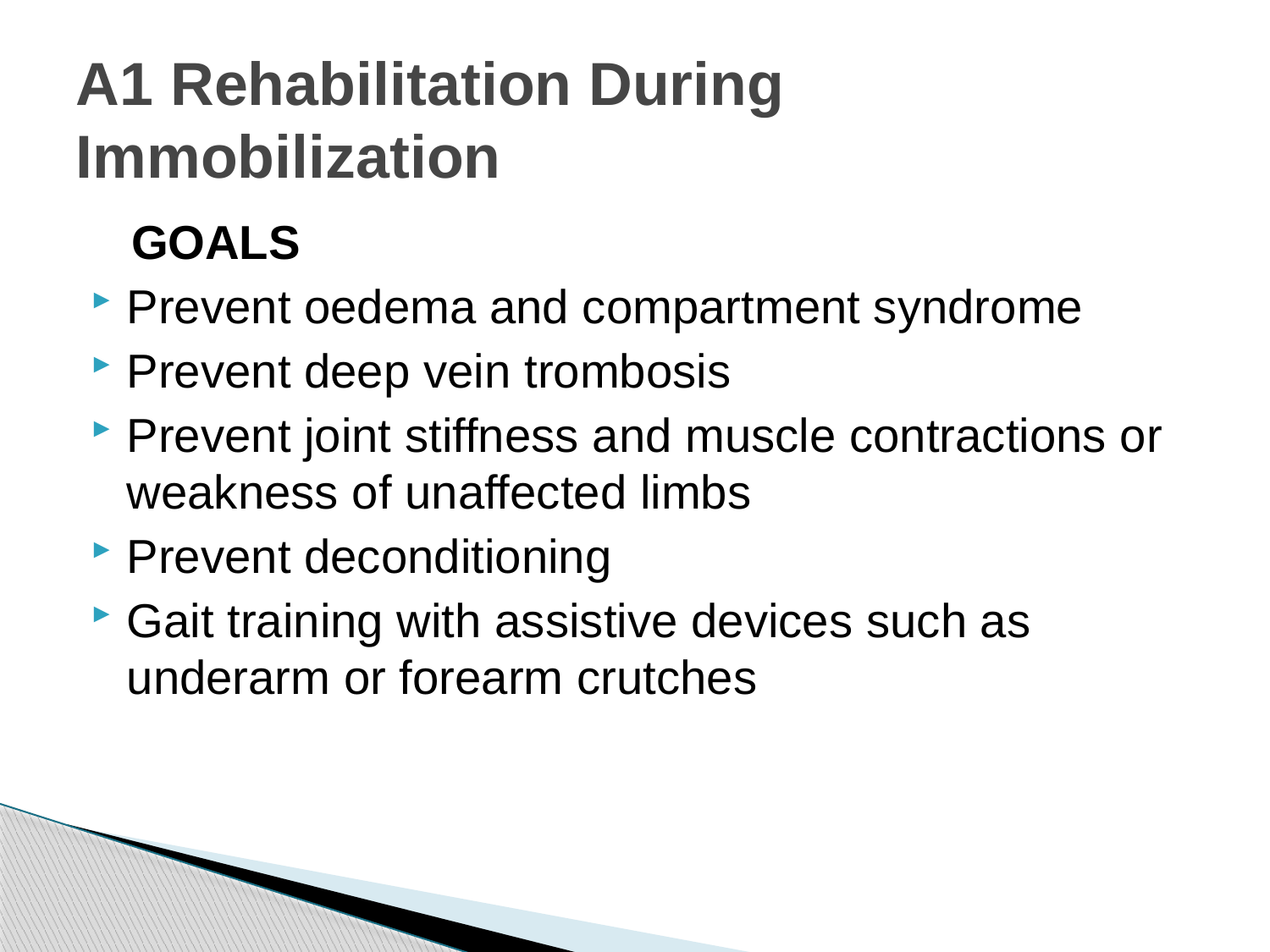

# A1 Rehabilitation During Immobilization
   GOALS
Prevent oedema and compartment syndrome
Prevent deep vein trombosis
Prevent joint stiffness and muscle contractions or weakness of unaffected limbs
Prevent deconditioning
Gait training with assistive devices such as underarm or forearm crutches